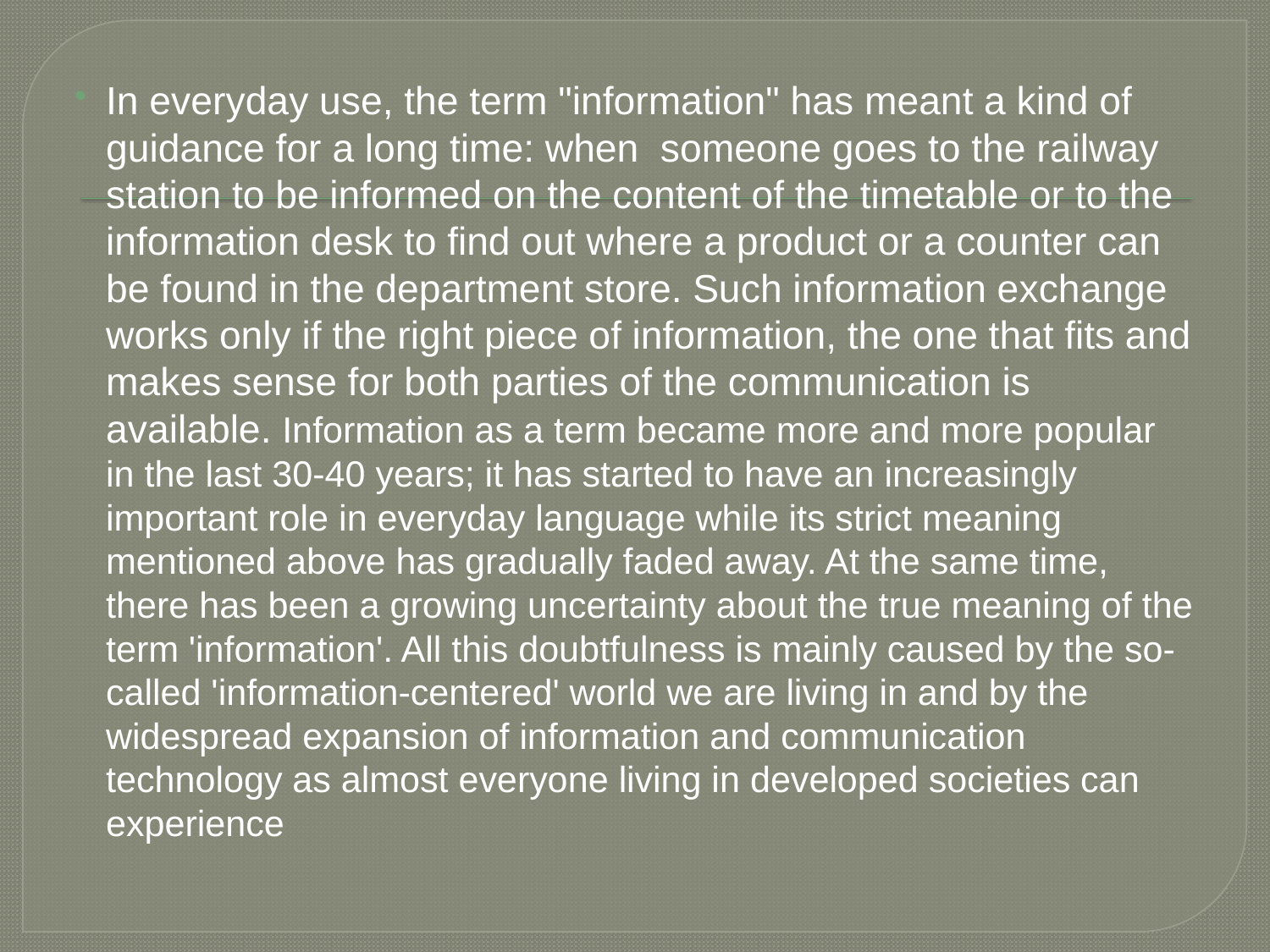

In everyday use, the term "information" has meant a kind of guidance for a long time: when  someone goes to the railway station to be informed on the content of the timetable or to the information desk to find out where a product or a counter can be found in the department store. Such information exchange works only if the right piece of information, the one that fits and makes sense for both parties of the communication is available. Information as a term became more and more popular in the last 30-40 years; it has started to have an increasingly important role in everyday language while its strict meaning mentioned above has gradually faded away. At the same time, there has been a growing uncertainty about the true meaning of the term 'information'. All this doubtfulness is mainly caused by the so-called 'information-centered' world we are living in and by the widespread expansion of information and communication technology as almost everyone living in developed societies can experience